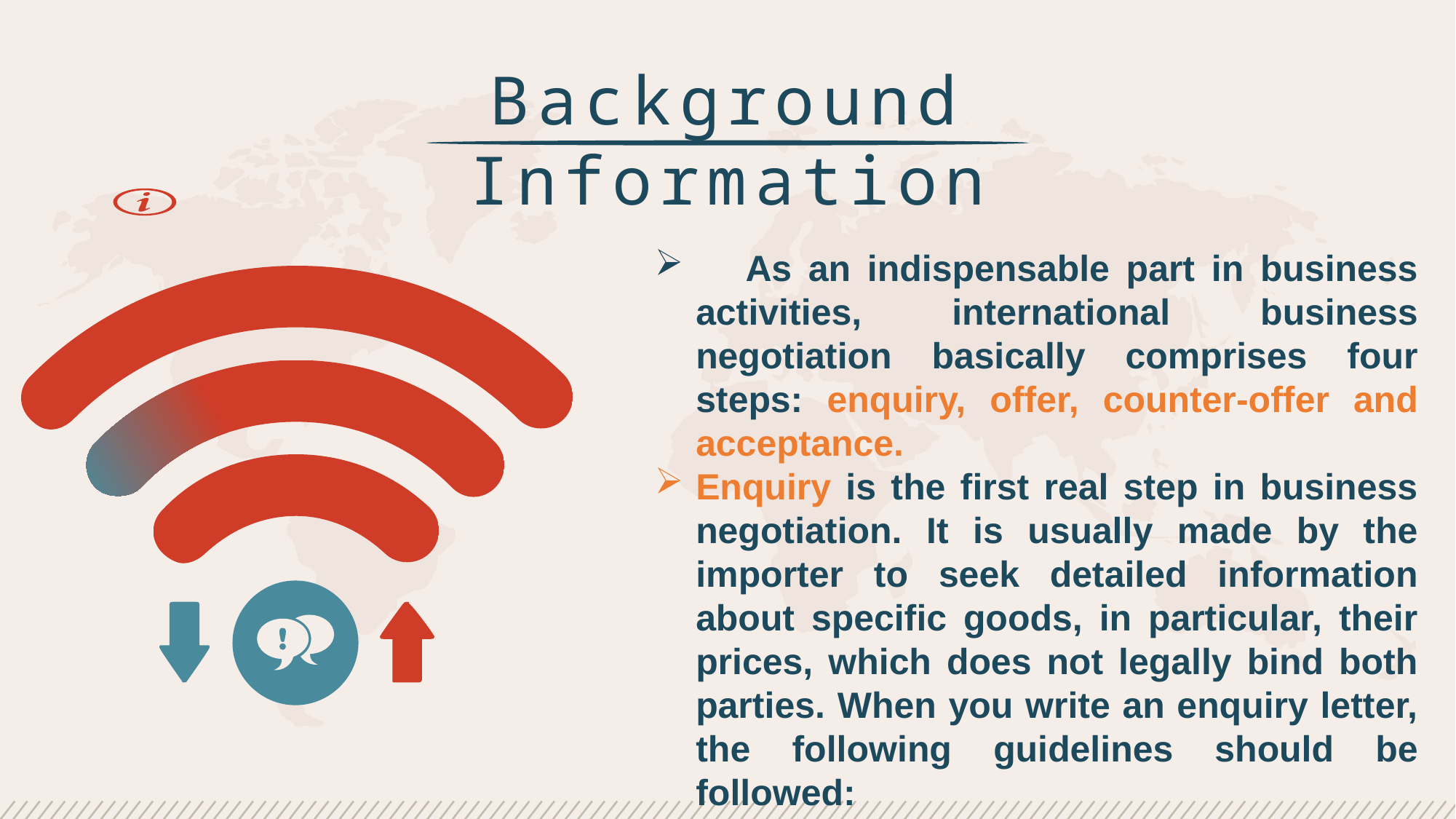

Background Information

   As an indispensable part in business activities, international business negotiation basically comprises four steps: enquiry, offer, counter-offer and acceptance.
Enquiry is the first real step in business negotiation. It is usually made by the importer to seek detailed information about specific goods, in particular, their prices, which does not legally bind both parties. When you write an enquiry letter, the following guidelines should be followed: